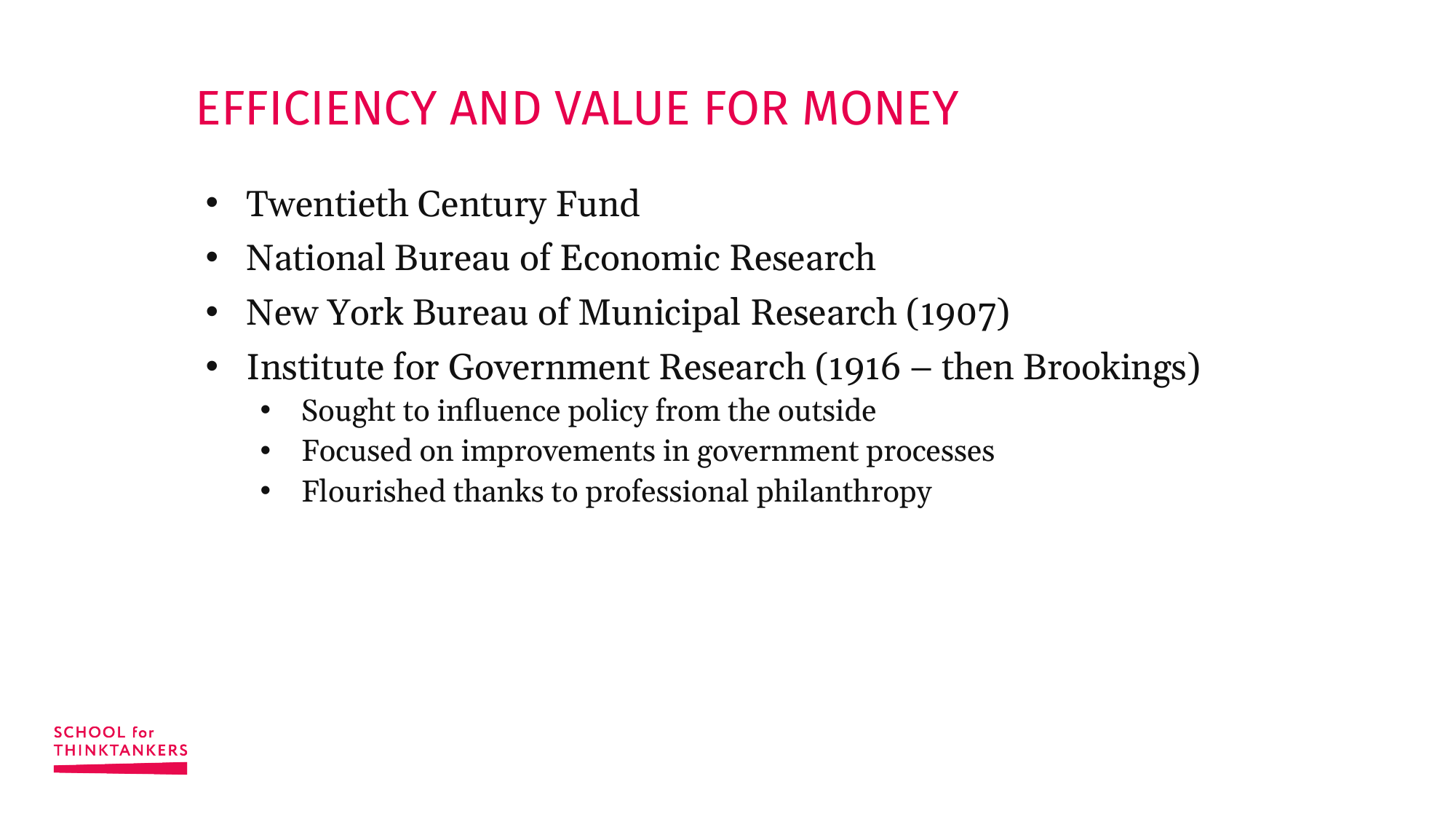

# EFFICIENCY AND VALUE FOR MONEY
Twentieth Century Fund
National Bureau of Economic Research
New York Bureau of Municipal Research (1907)
Institute for Government Research (1916 – then Brookings)
Sought to influence policy from the outside
Focused on improvements in government processes
Flourished thanks to professional philanthropy